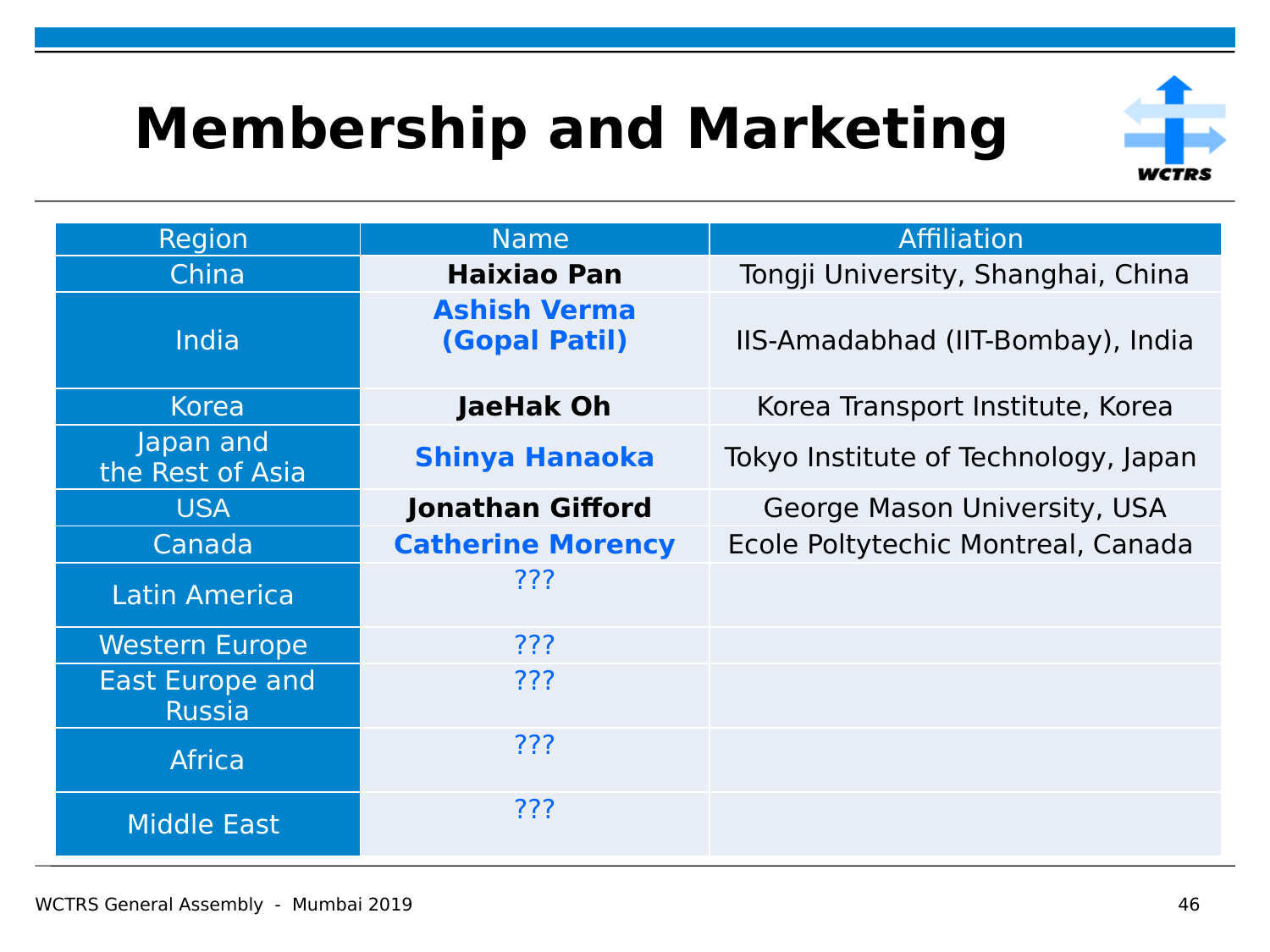

# Membership and Marketing
| Region | Name | Affiliation |
| --- | --- | --- |
| China | Haixiao Pan | Tongji University, Shanghai, China |
| India | Ashish Verma (Gopal Patil) | IIS-Amadabhad (IIT-Bombay), India |
| Korea | JaeHak Oh | Korea Transport Institute, Korea |
| Japan and the Rest of Asia | Shinya Hanaoka | Tokyo Institute of Technology, Japan |
| USA | Jonathan Gifford | George Mason University, USA |
| Canada | Catherine Morency | Ecole Poltytechic Montreal, Canada |
| Latin America | ??? |  |
| Western Europe | ??? |  |
| East Europe and Russia | ??? |  |
| Africa | ??? |  |
| Middle East | ??? |  |
Organizational Membership drive:  All STC/SCC members are responsible, administrative support by Secretary General (Greg Marsden), President (Tae Oum) and the immediate past president (Yoshi Hayashi).
WCTRS General Assembly  -  Mumbai 2019							46